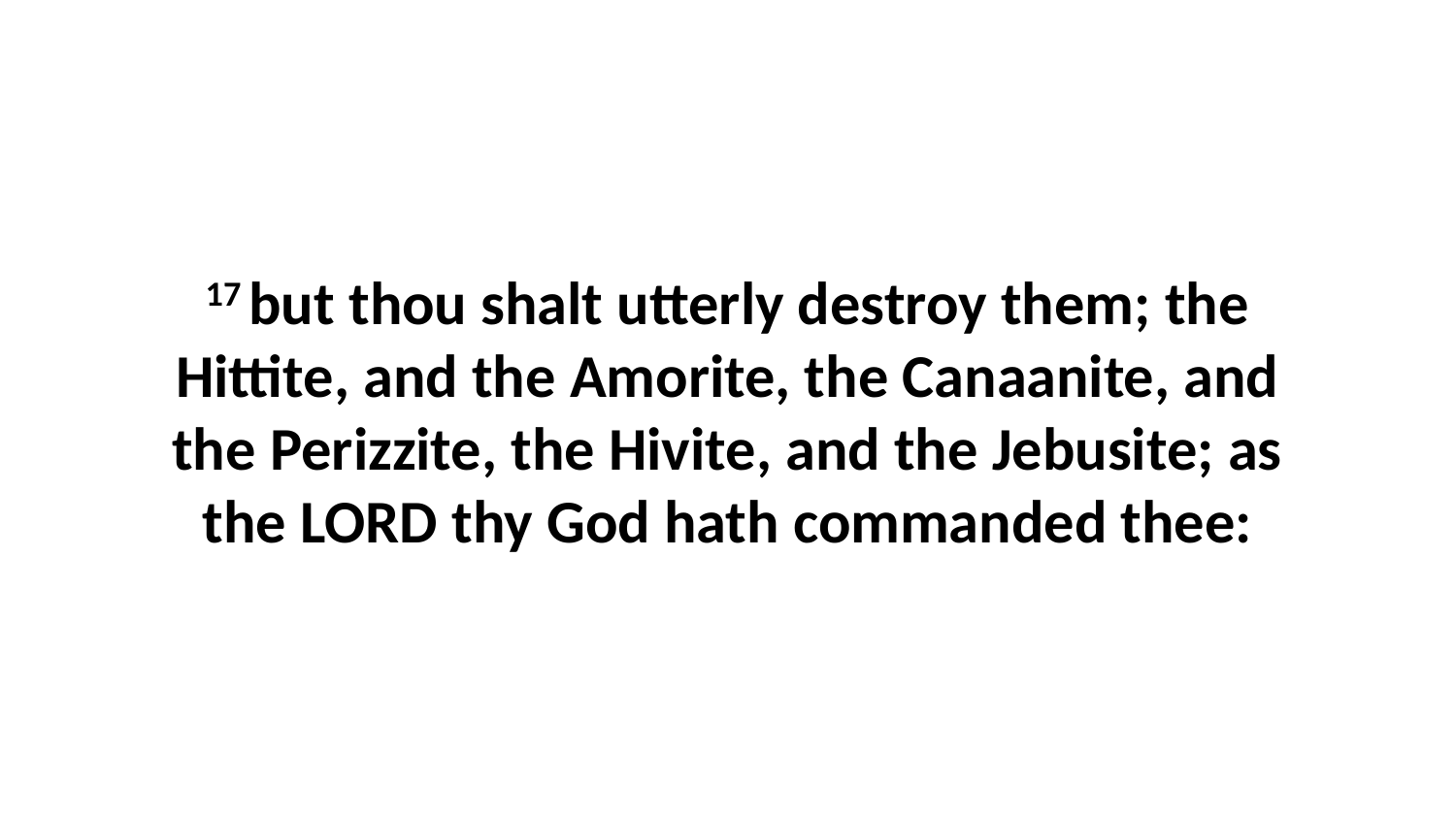

17 but thou shalt utterly destroy them; the Hittite, and the Amorite, the Canaanite, and the Perizzite, the Hivite, and the Jebusite; as the LORD thy God hath commanded thee: